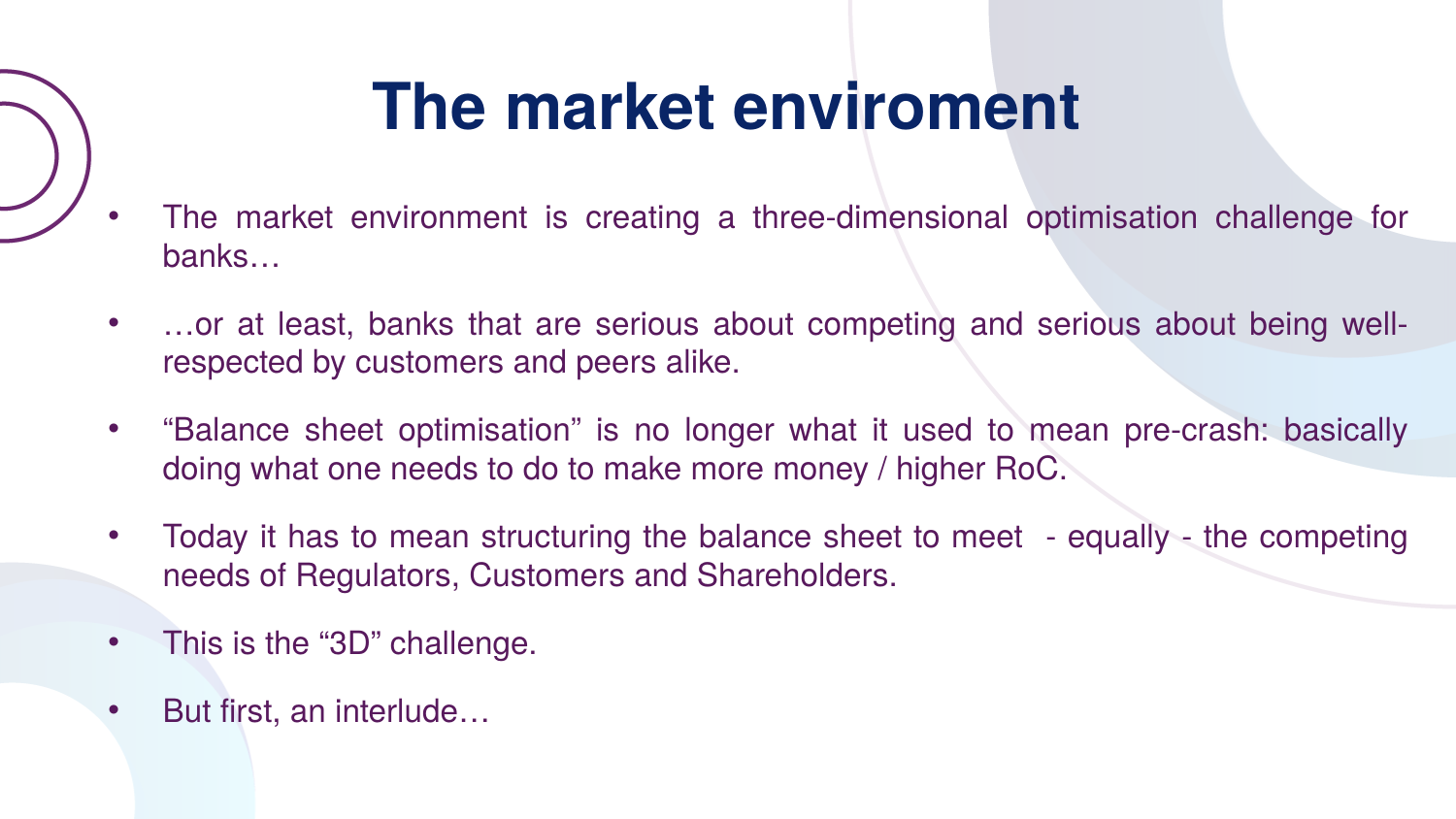

The market enviroment
The market environment is creating a three-dimensional optimisation challenge for banks…

…or at least, banks that are serious about competing and serious about being well-respected by customers and peers alike.

“Balance sheet optimisation” is no longer what it used to mean pre-crash: basically doing what one needs to do to make more money / higher RoC.

Today it has to mean structuring the balance sheet to meet  - equally - the competing needs of Regulators, Customers and Shareholders.

This is the “3D” challenge.

But first, an interlude…